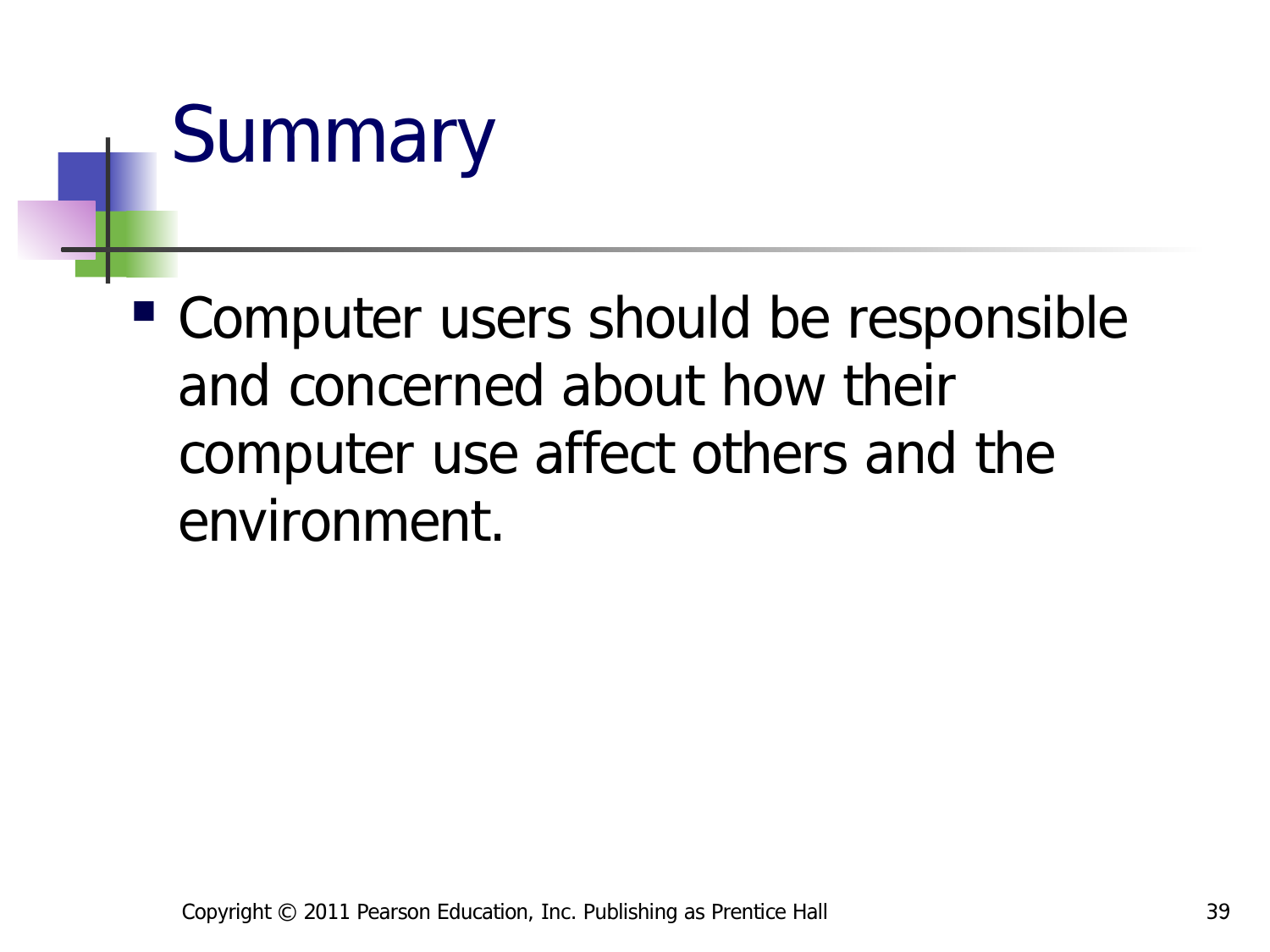

# Summary
Computer users should be responsible and concerned about how their computer use affect others and the environment.
Copyright © 2011 Pearson Education, Inc. Publishing as Prentice Hall
39